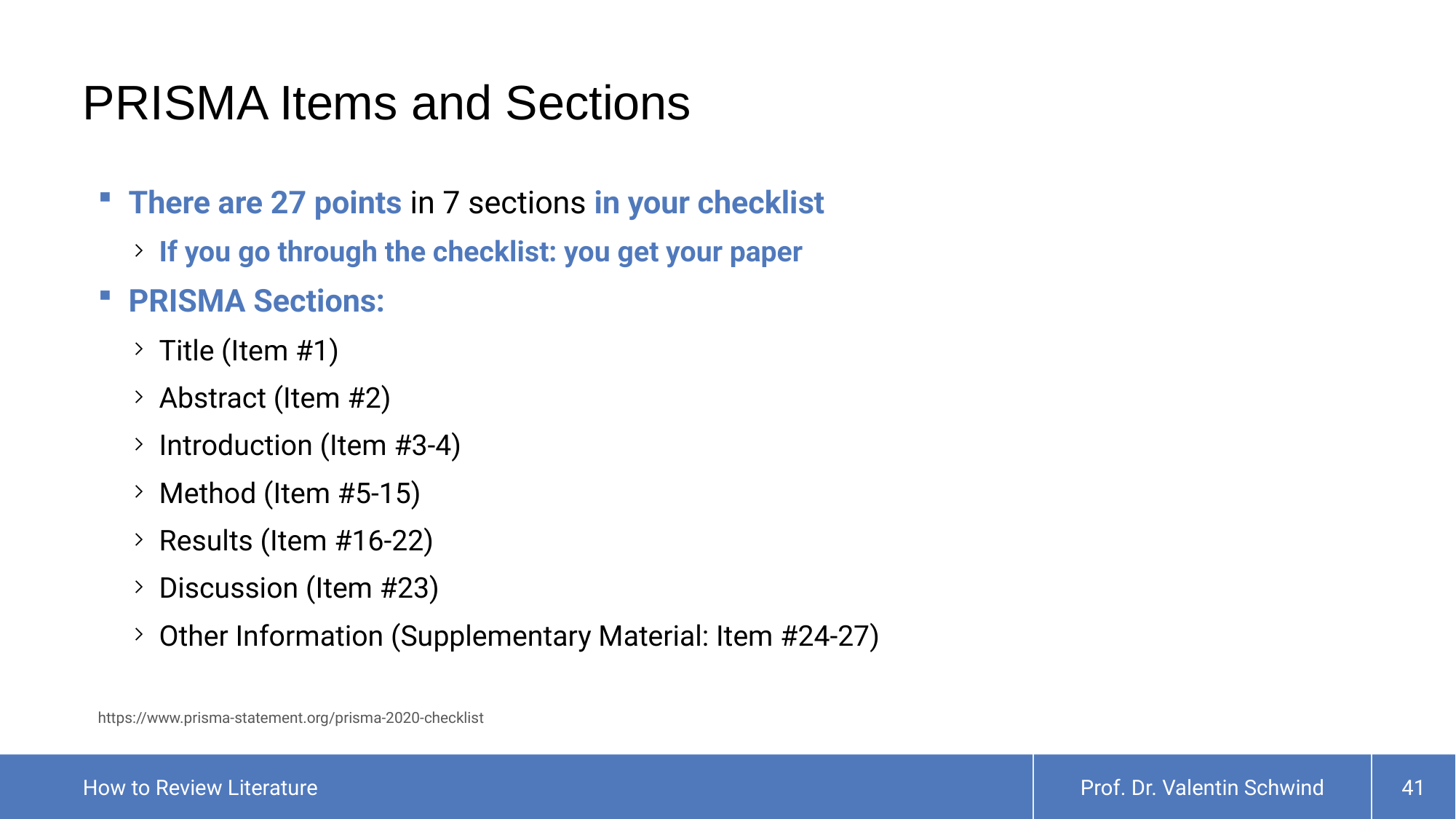

# PRISMA Items and Sections
There are 27 points in 7 sections in your checklist
If you go through the checklist: you get your paper
PRISMA Sections:
Title (Item #1)
Abstract (Item #2)
Introduction (Item #3-4)
Method (Item #5-15)
Results (Item #16-22)
Discussion (Item #23)
Other Information (Supplementary Material: Item #24-27)

https://www.prisma-statement.org/prisma-2020-checklist
How to Review Literature
Prof. Dr. Valentin Schwind
41